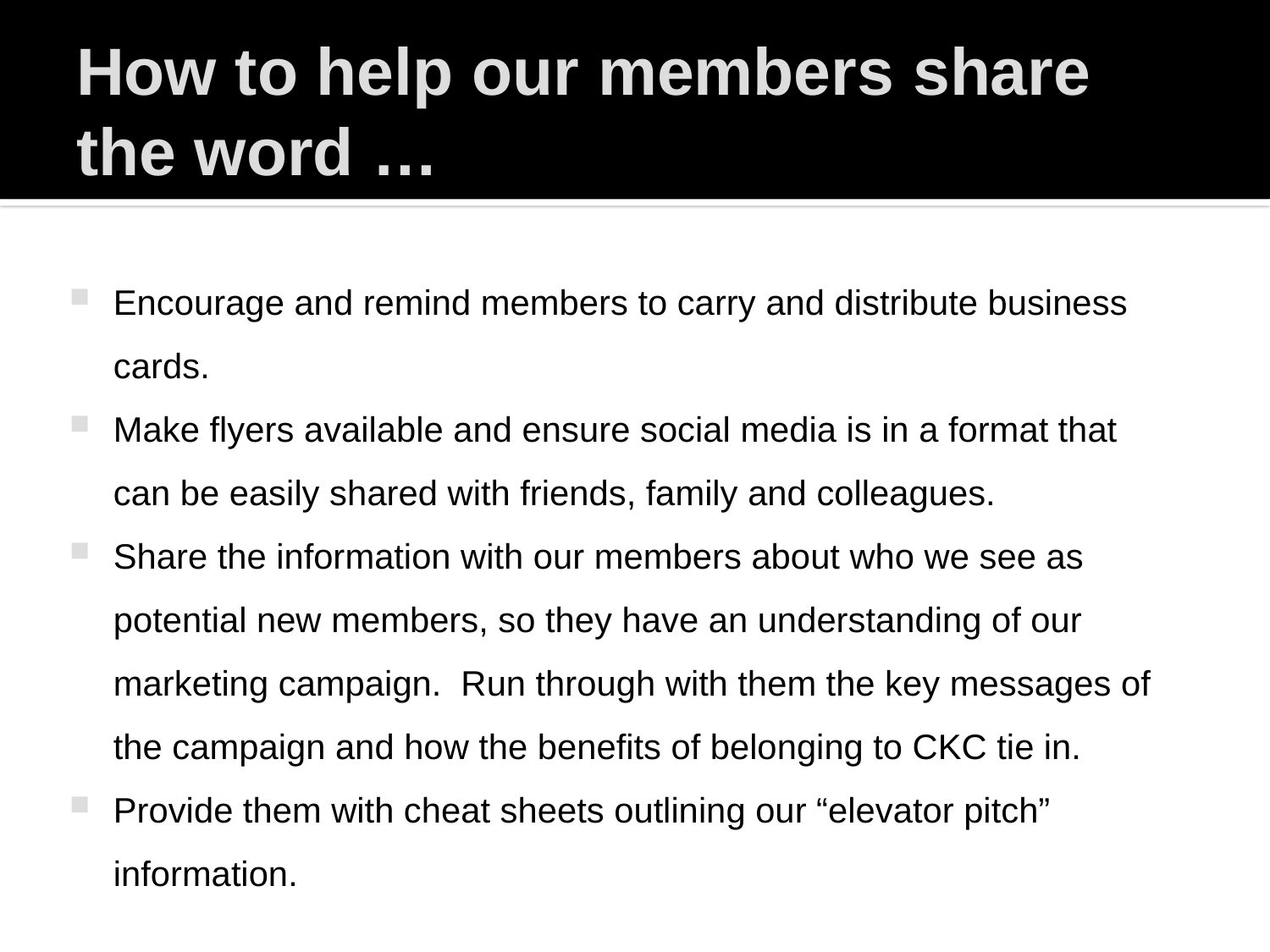

# How to help our members share the word …
Encourage and remind members to carry and distribute business cards.
Make flyers available and ensure social media is in a format that can be easily shared with friends, family and colleagues.
Share the information with our members about who we see as potential new members, so they have an understanding of our marketing campaign.  Run through with them the key messages of the campaign and how the benefits of belonging to CKC tie in.
Provide them with cheat sheets outlining our “elevator pitch”  information.